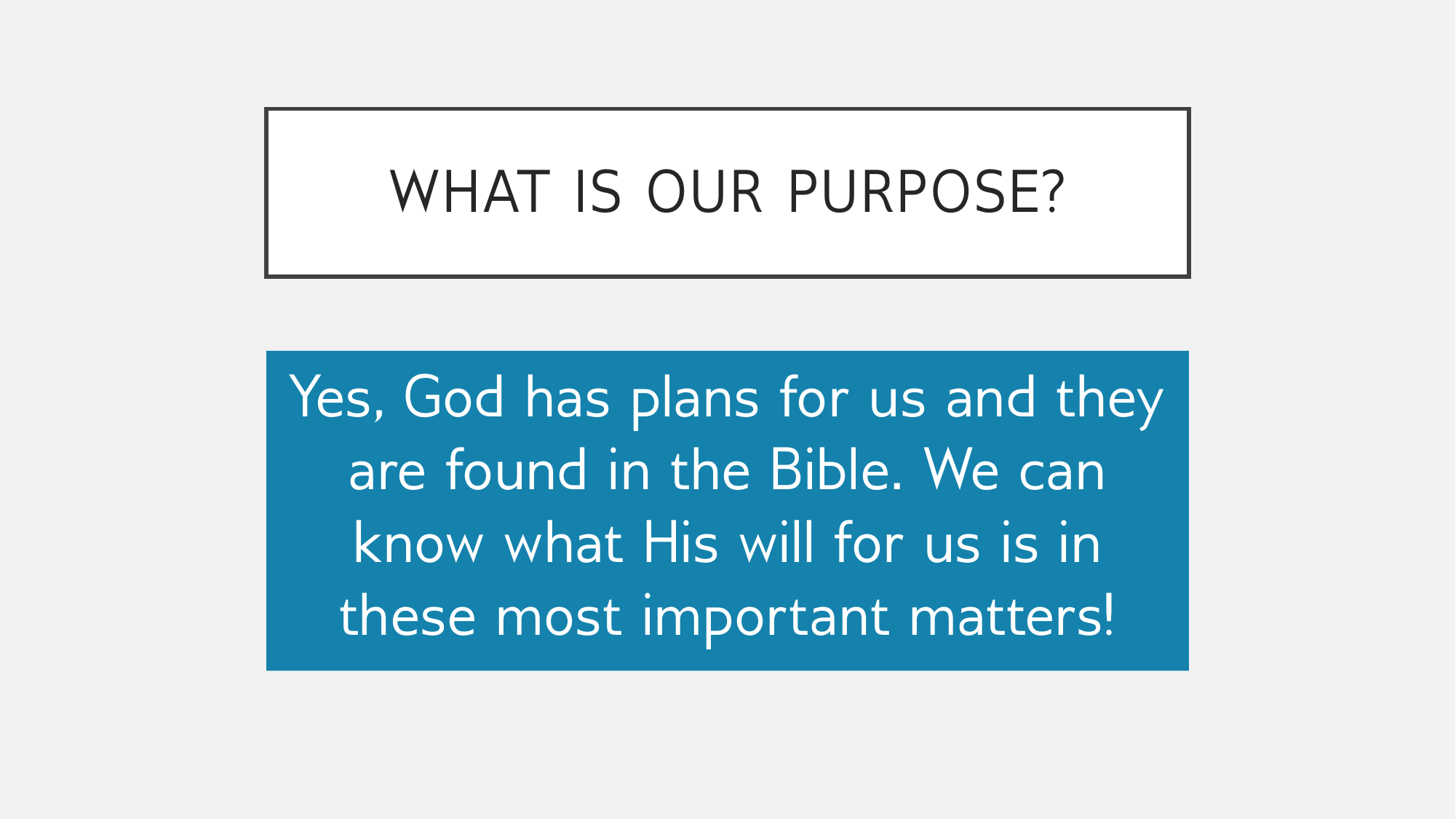

# What is our purpose?
Yes, God has plans for us and they are found in the Bible. We can know what His will for us is in these most important matters!